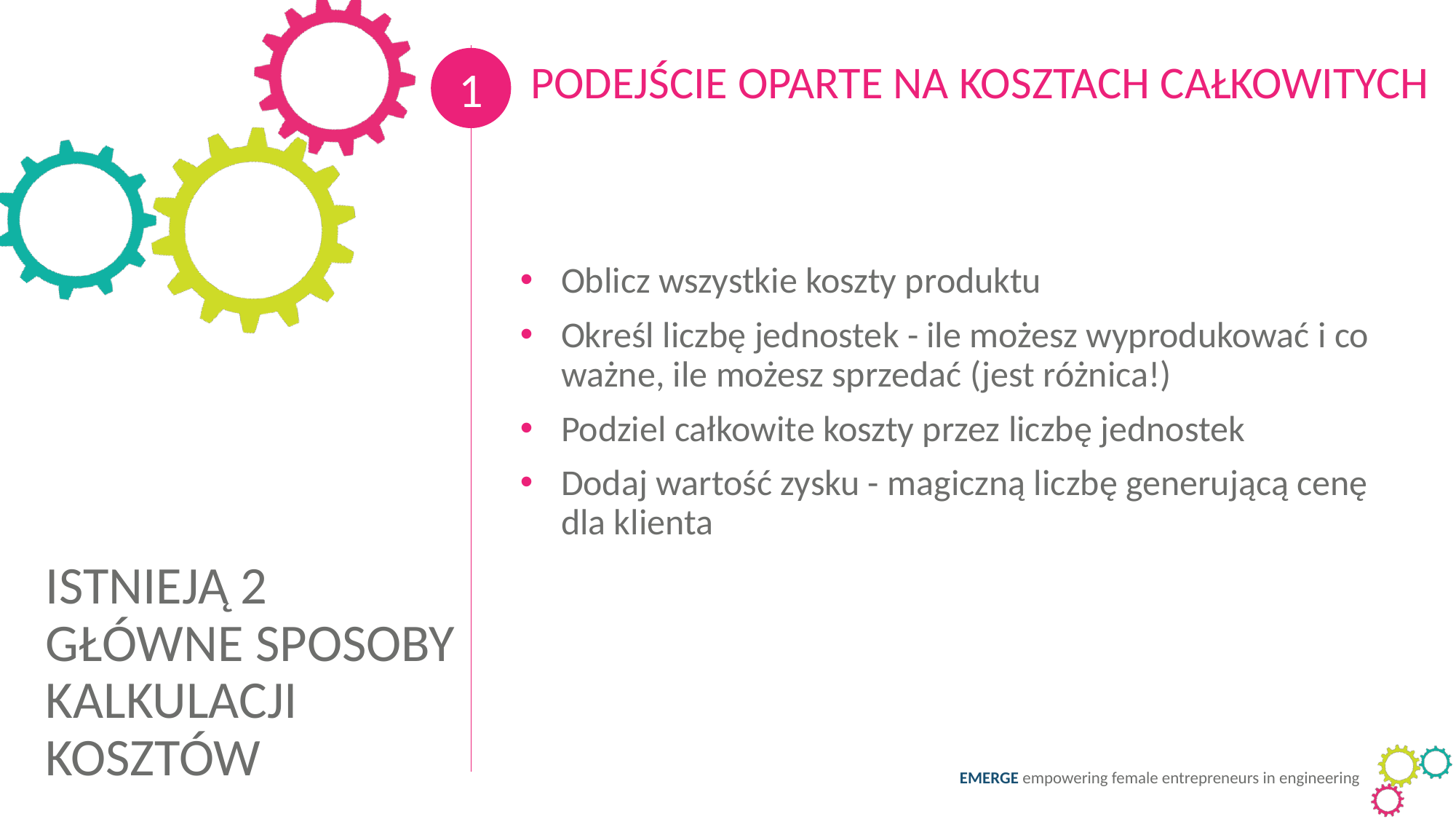

1
PODEJŚCIE OPARTE NA KOSZTACH CAŁKOWITYCH

Oblicz wszystkie koszty produktu
Określ liczbę jednostek - ile możesz wyprodukować i co ważne, ile możesz sprzedać (jest różnica!)
Podziel całkowite koszty przez liczbę jednostek
Dodaj wartość zysku - magiczną liczbę generującą cenę dla klienta
ISTNIEJĄ 2 GŁÓWNE SPOSOBY KALKULACJI KOSZTÓW